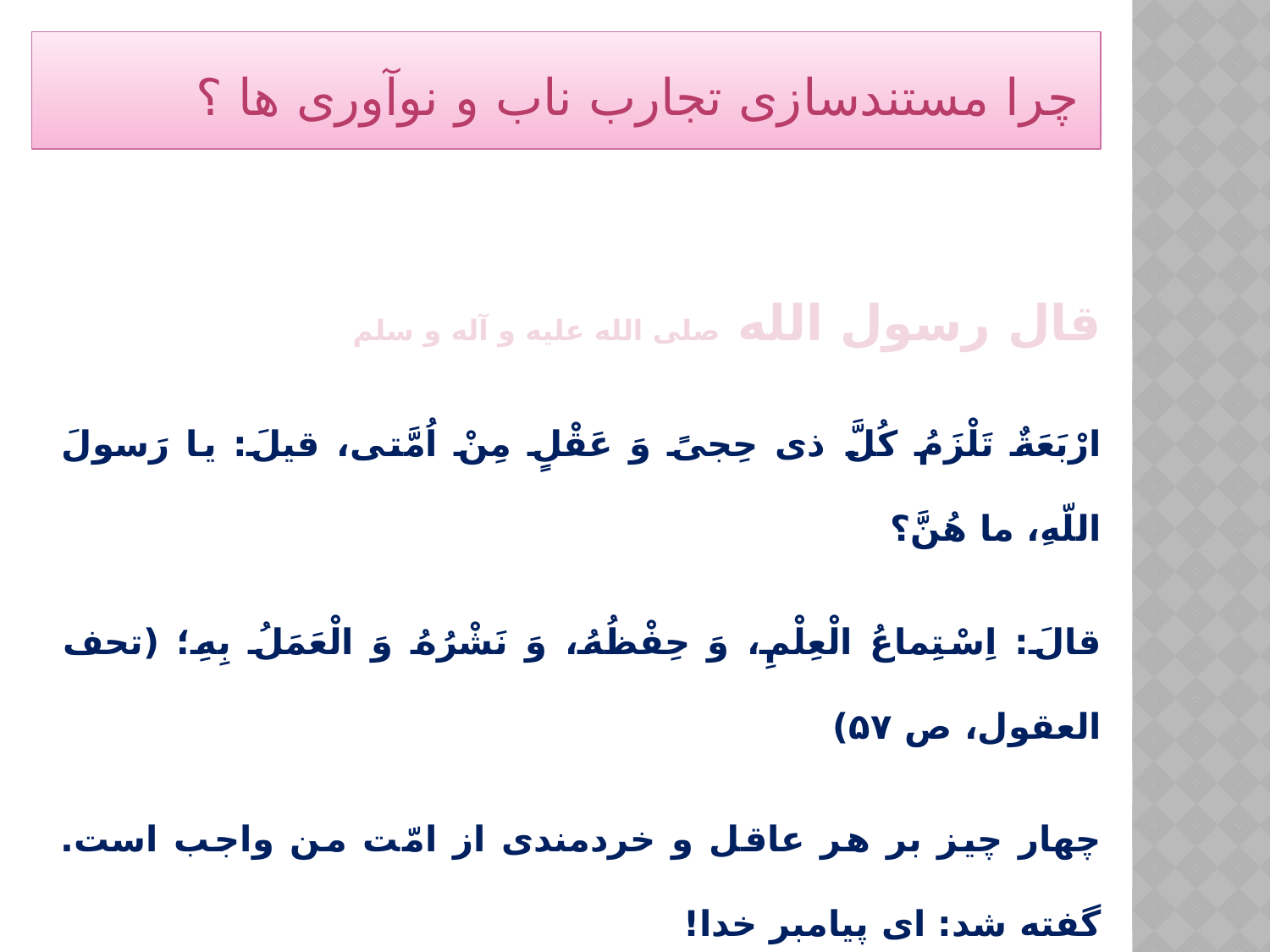

# چرا مستندسازی تجارب ناب و نوآوری ها ؟
قال رسول الله صلی الله علیه و آله و سلم
ارْبَعَةٌ تَلْزَمُ كُلَّ ذى حِجىً وَ عَقْلٍ مِنْ اُمَّتى، قيلَ: يا رَسولَ اللّه‏ِ، ما هُنَّ؟
قالَ: اِسْتِماعُ الْعِلْمِ، وَ حِفْظُهُ، وَ نَشْرُهُ وَ الْعَمَلُ بِهِ؛ (تحف العقول، ص ۵۷)
چهار چیز بر هر عاقل و خردمندى از امّت من واجب است. گفته شد: اى پیامبر خدا!
آن چهار چیز کدام‏اند؟ فرمودند: گوش فرادادن به دانش، نگهدارى، نشر و عمل به آن.